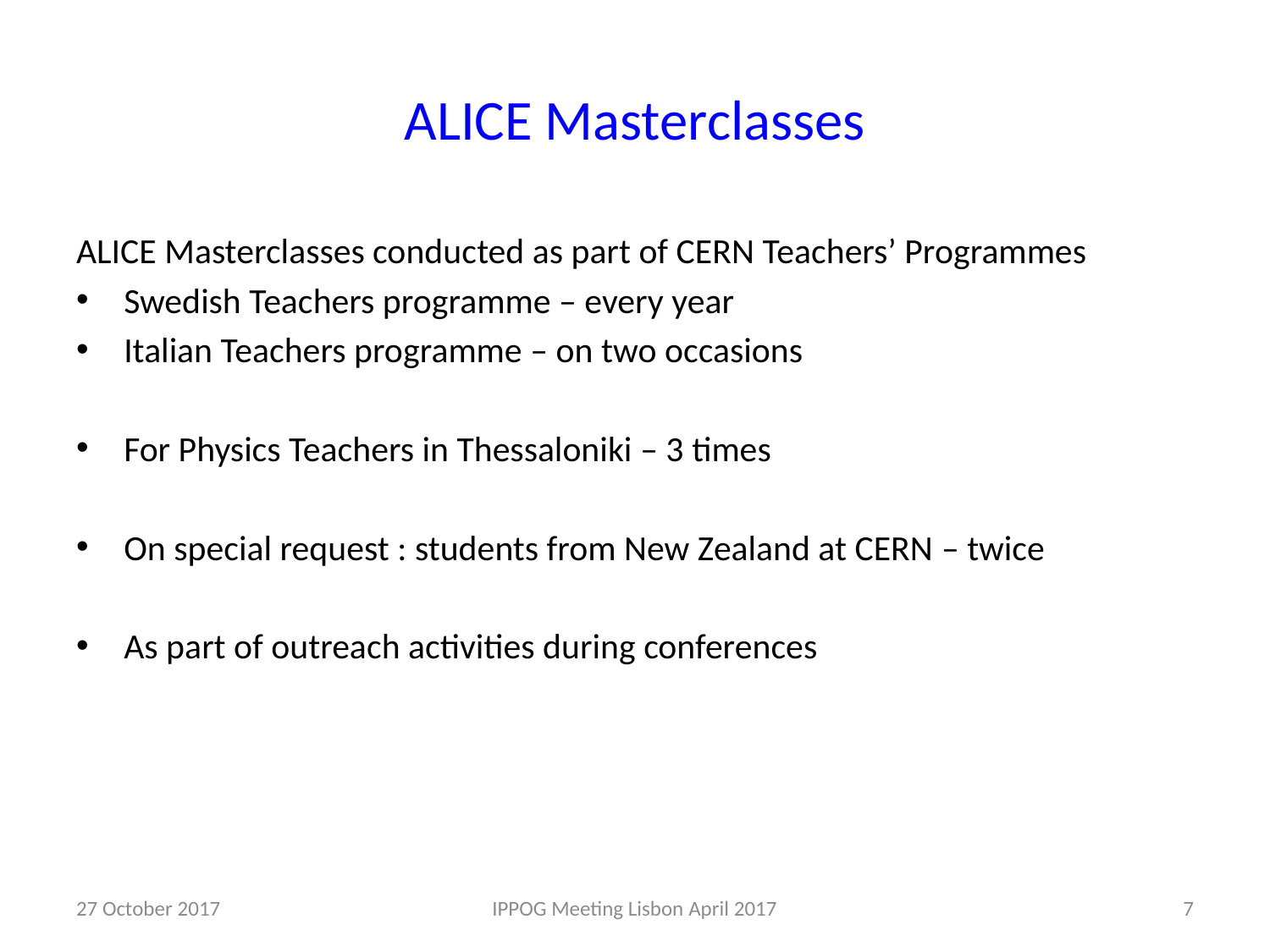

# ALICE Masterclasses
ALICE Masterclasses conducted as part of CERN Teachers’ Programmes
Swedish Teachers programme – every year
Italian Teachers programme – on two occasions

For Physics Teachers in Thessaloniki – 3 times

On special request : students from New Zealand at CERN – twice

As part of outreach activities during conferences

27 October 2017
IPPOG Meeting Lisbon April 2017
7